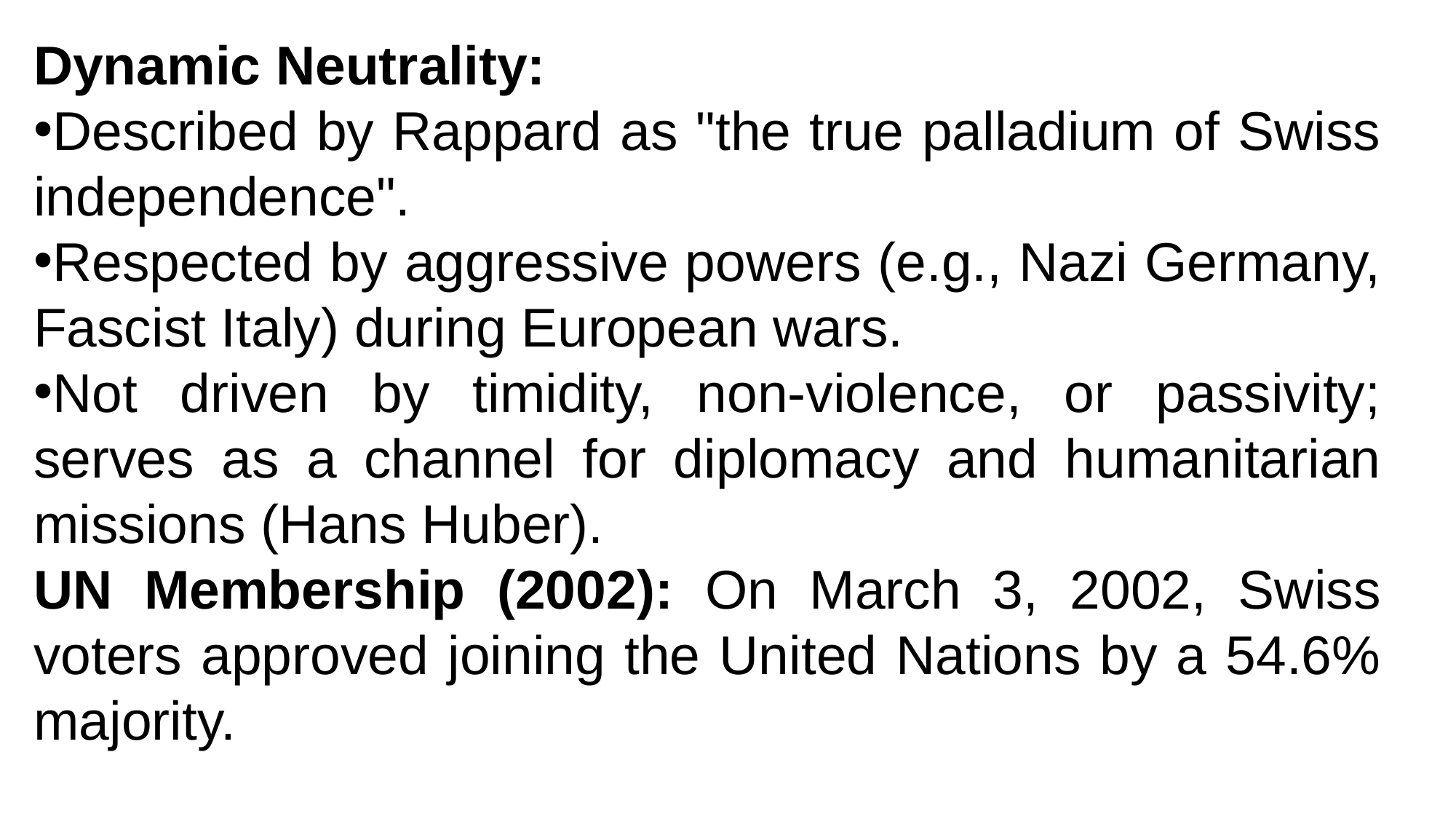

Dynamic Neutrality:
Described by Rappard as "the true palladium of Swiss independence".
Respected by aggressive powers (e.g., Nazi Germany, Fascist Italy) during European wars.
Not driven by timidity, non-violence, or passivity; serves as a channel for diplomacy and humanitarian missions (Hans Huber).
UN Membership (2002): On March 3, 2002, Swiss voters approved joining the United Nations by a 54.6% majority.